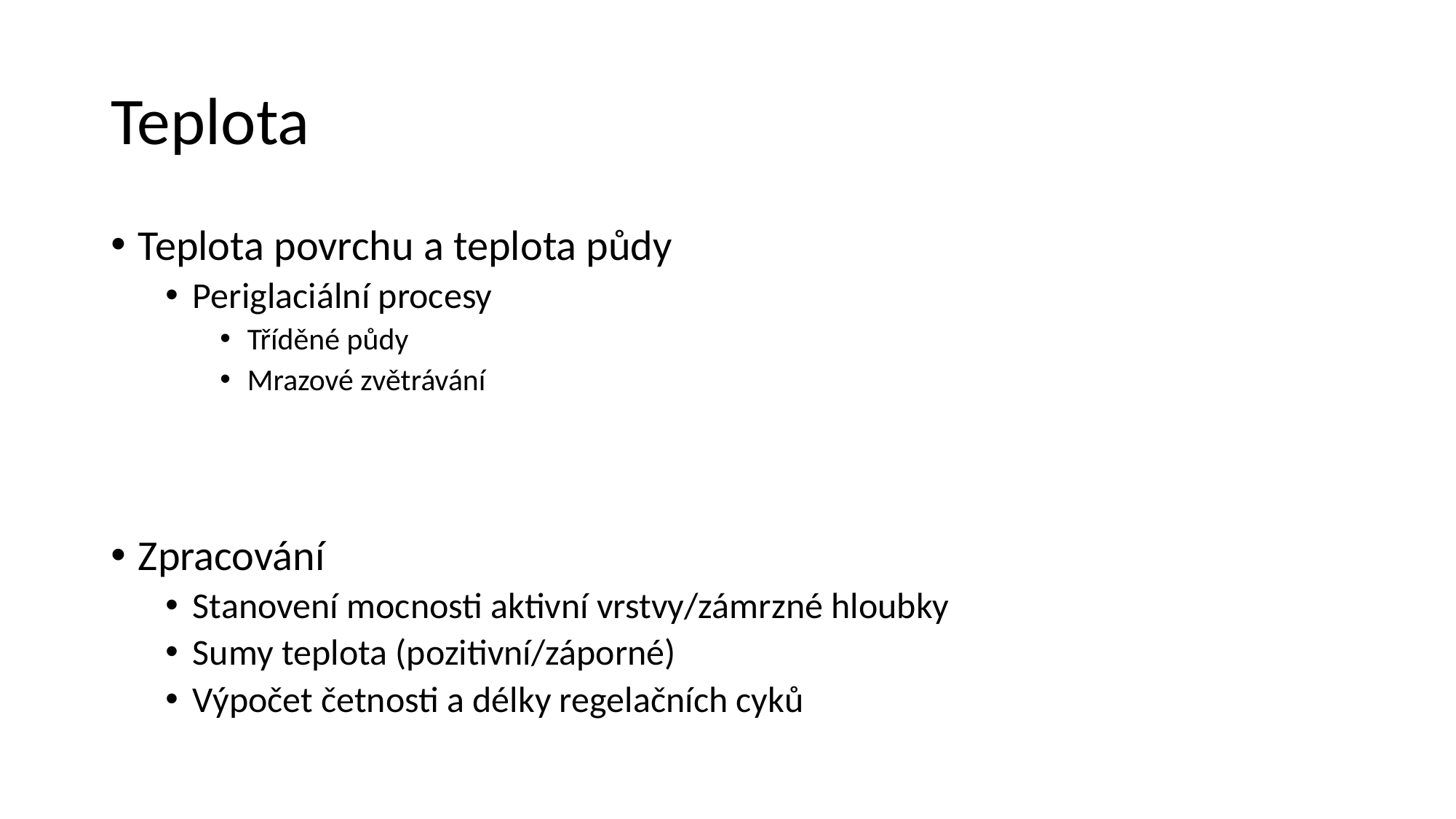

# Teplota
Teplota povrchu a teplota půdy
Periglaciální procesy
Tříděné půdy
Mrazové zvětrávání

Zpracování
Stanovení mocnosti aktivní vrstvy/zámrzné hloubky
Sumy teplota (pozitivní/záporné)
Výpočet četnosti a délky regelačních cyků